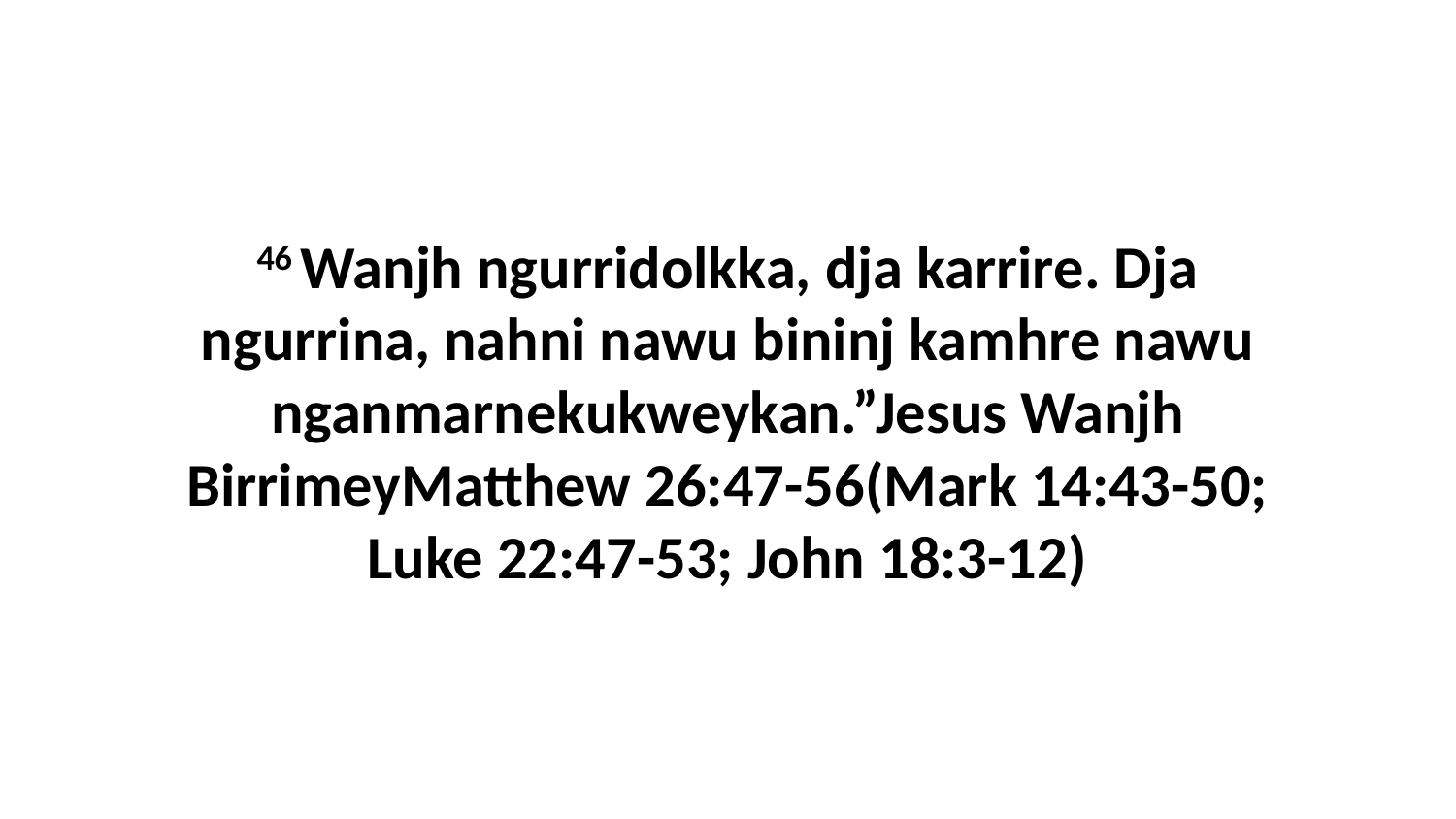

46 Wanjh ngurridolkka, dja karrire. Dja ngurrina, nahni nawu bininj kamhre nawu nganmarnekukweykan.”Jesus Wanjh BirrimeyMatthew 26:47-56(Mark 14:43-50; Luke 22:47-53; John 18:3-12)